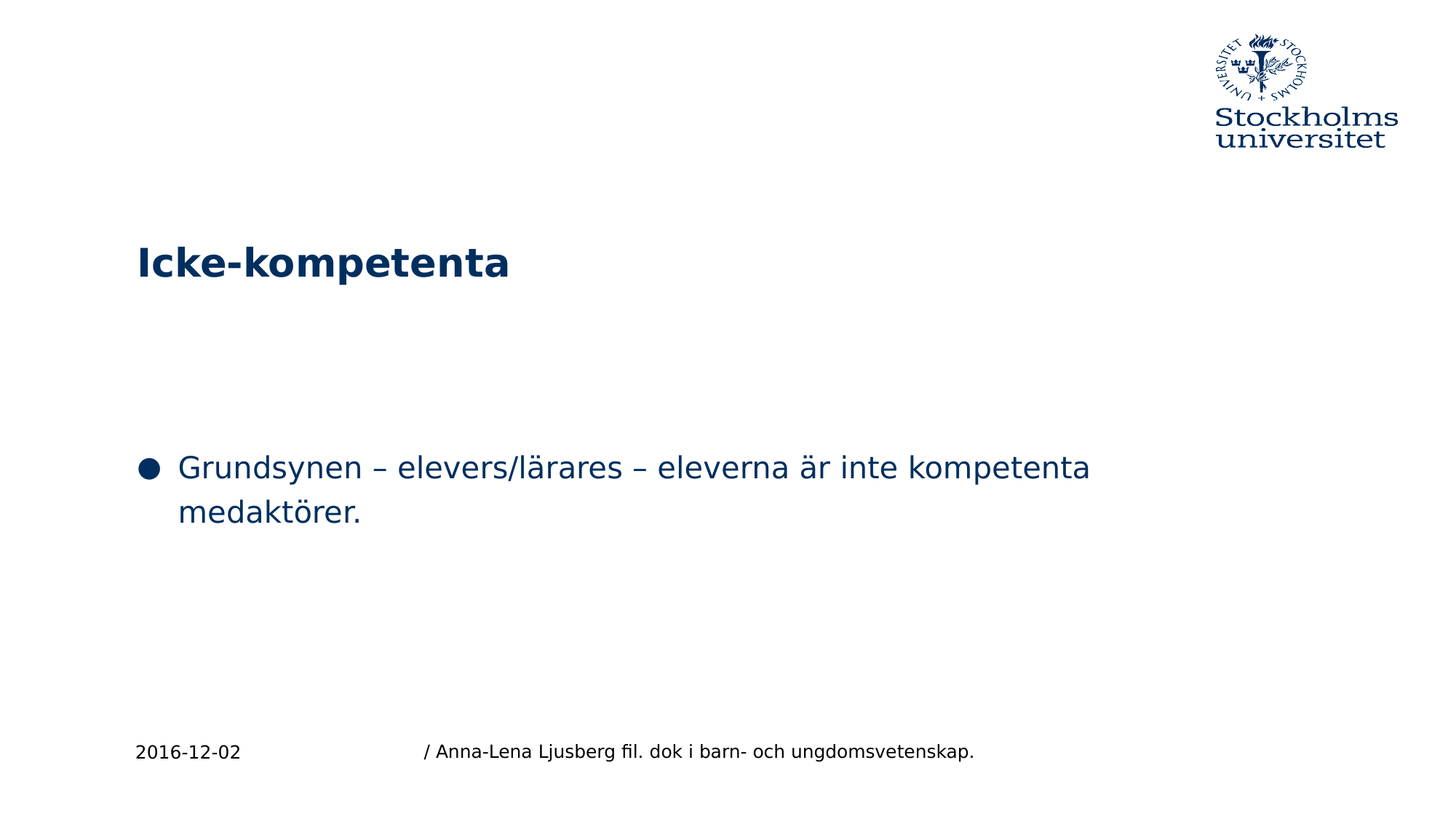

# Icke-kompetenta

Grundsynen – elevers/lärares – eleverna är inte kompetenta medaktörer.

/ Anna-Lena Ljusberg fil. dok i barn- och ungdomsvetenskap.
2016-12-02